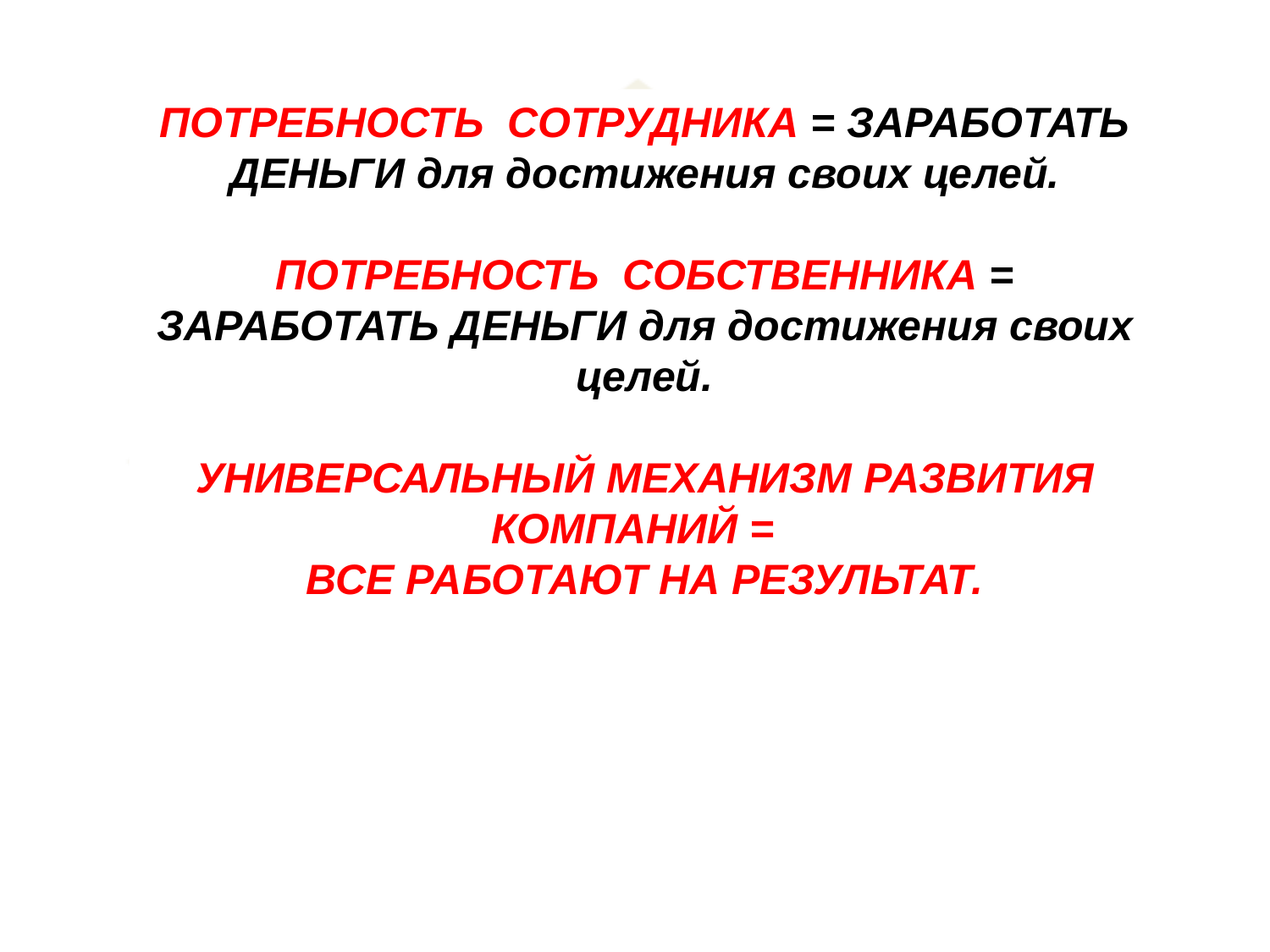

ПОТРЕБНОСТЬ  СОТРУДНИКА = ЗАРАБОТАТЬ ДЕНЬГИ для достижения своих целей.

ПОТРЕБНОСТЬ  СОБСТВЕННИКА = ЗАРАБОТАТЬ ДЕНЬГИ для достижения своих целей.

УНИВЕРСАЛЬНЫЙ МЕХАНИЗМ РАЗВИТИЯ КОМПАНИЙ =
ВСЕ РАБОТАЮТ НА РЕЗУЛЬТАТ.